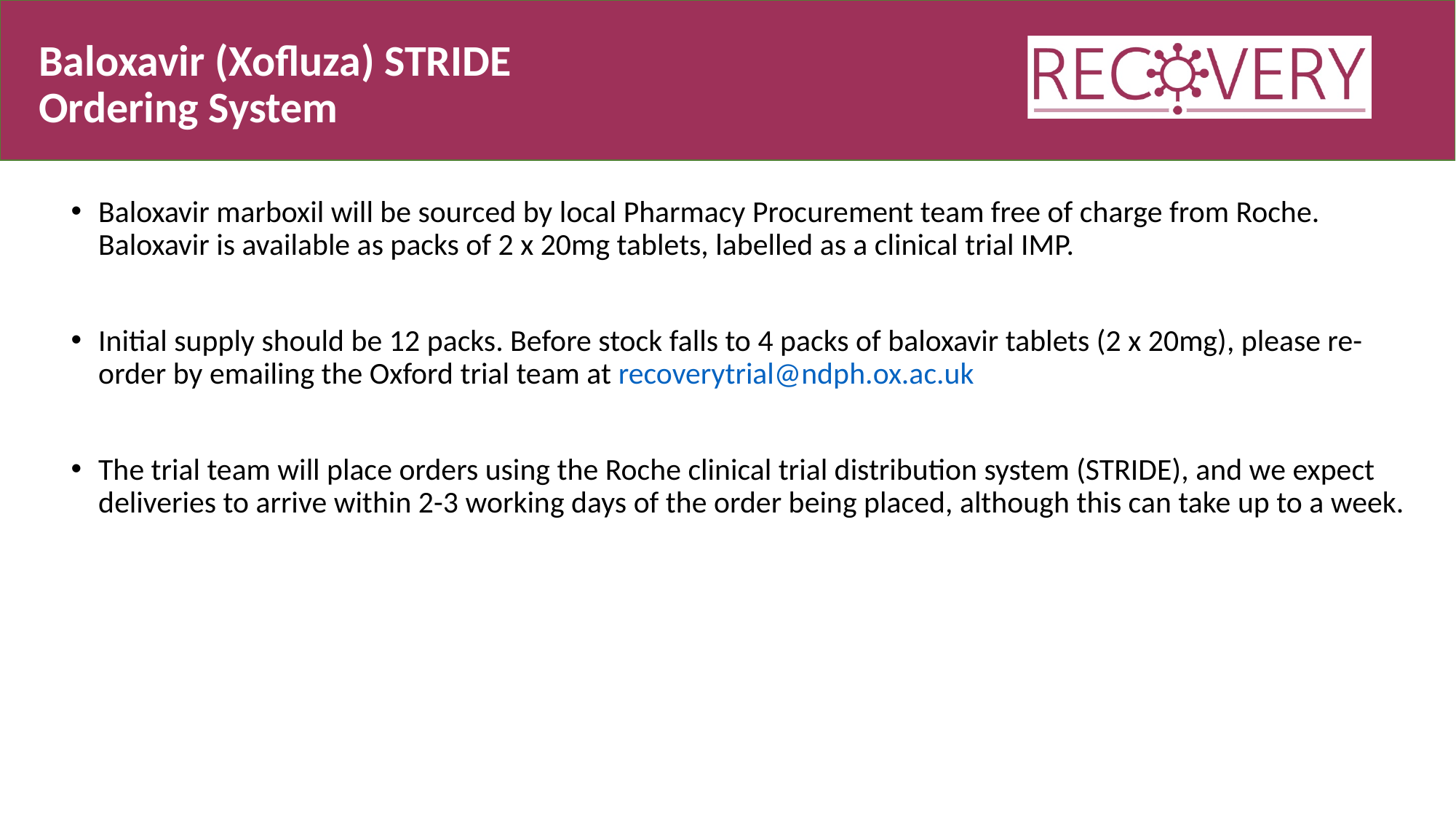

# Baloxavir (Xofluza) STRIDE Ordering System
Baloxavir marboxil will be sourced by local Pharmacy Procurement team free of charge from Roche. Baloxavir is available as packs of 2 x 20mg tablets, labelled as a clinical trial IMP.

Initial supply should be 12 packs. Before stock falls to 4 packs of baloxavir tablets (2 x 20mg), please re-order by emailing the Oxford trial team at recoverytrial@ndph.ox.ac.uk

The trial team will place orders using the Roche clinical trial distribution system (STRIDE), and we expect deliveries to arrive within 2-3 working days of the order being placed, although this can take up to a week.